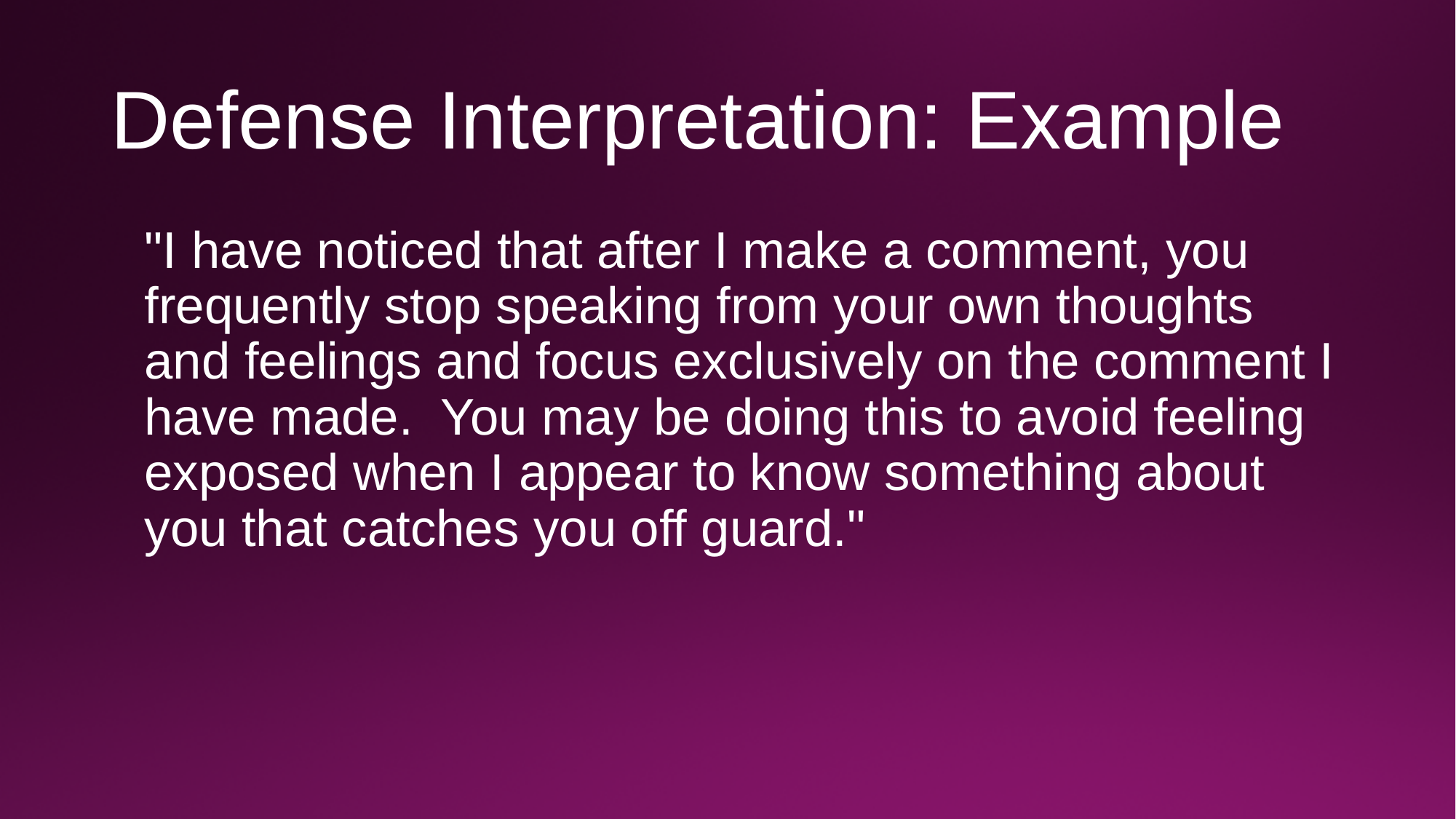

# Defense Interpretation: Example
"I have noticed that after I make a comment, you frequently stop speaking from your own thoughts and feelings and focus exclusively on the comment I have made.  You may be doing this to avoid feeling exposed when I appear to know something about you that catches you off guard."